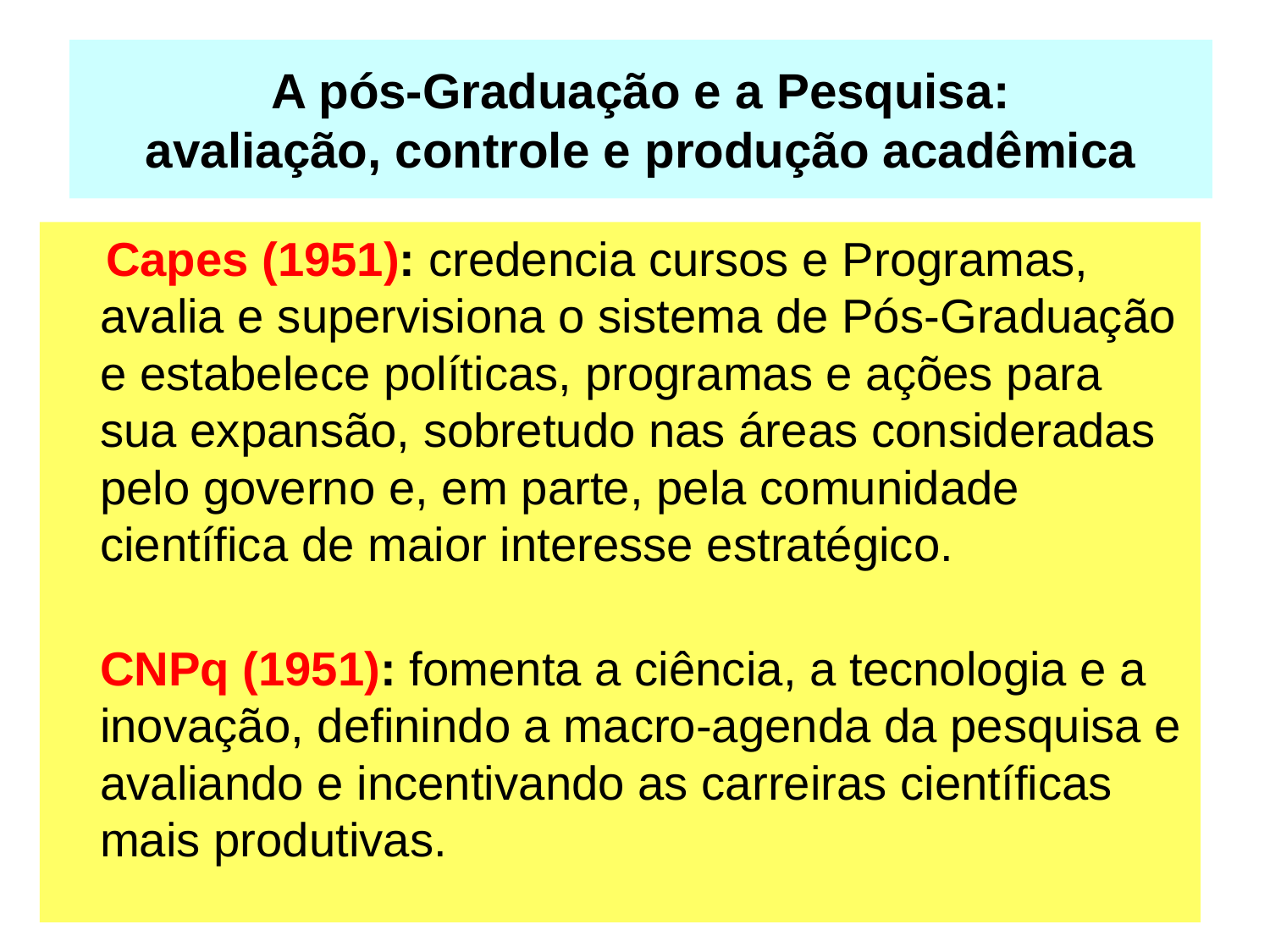

# A pós-Graduação e a Pesquisa: avaliação, controle e produção acadêmica
    Capes (1951): credencia cursos e Programas, avalia e supervisiona o sistema de Pós-Graduação e estabelece políticas, programas e ações para sua expansão, sobretudo nas áreas consideradas pelo governo e, em parte, pela comunidade científica de maior interesse estratégico.
CNPq (1951): fomenta a ciência, a tecnologia e a inovação, definindo a macro-agenda da pesquisa e avaliando e incentivando as carreiras científicas mais produtivas.